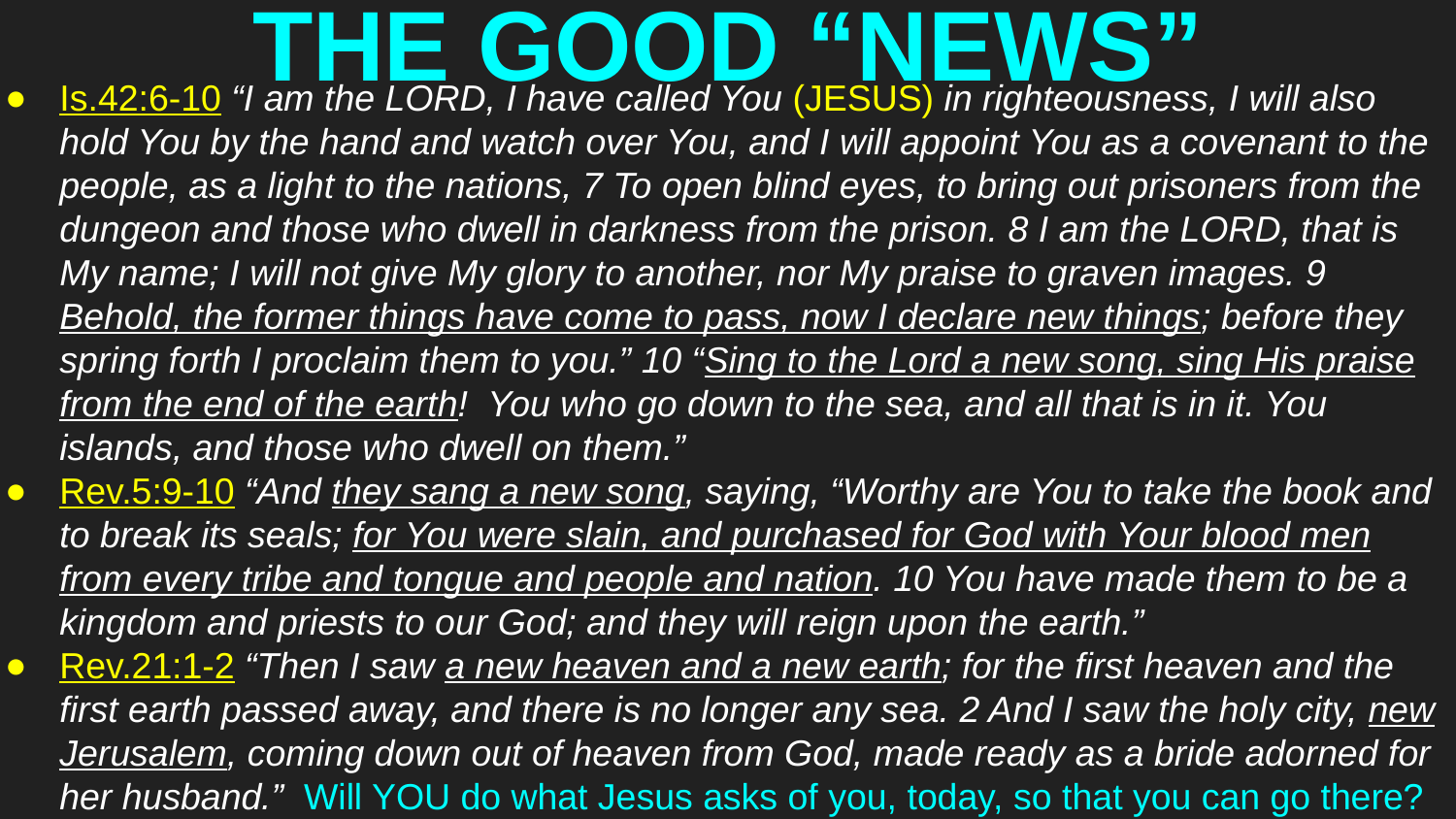

# THE GOOD “NEWS”
Is.42:6-10 “I am the LORD, I have called You (JESUS) in righteousness, I will also hold You by the hand and watch over You, and I will appoint You as a covenant to the people, as a light to the nations, 7 To open blind eyes, to bring out prisoners from the dungeon and those who dwell in darkness from the prison. 8 I am the LORD, that is My name; I will not give My glory to another, nor My praise to graven images. 9 Behold, the former things have come to pass, now I declare new things; before they spring forth I proclaim them to you.” 10 “Sing to the Lord a new song, sing His praise from the end of the earth!  You who go down to the sea, and all that is in it. You islands, and those who dwell on them.”
Rev.5:9-10 “And they sang a new song, saying, “Worthy are You to take the book and to break its seals; for You were slain, and purchased for God with Your blood men from every tribe and tongue and people and nation. 10 You have made them to be a kingdom and priests to our God; and they will reign upon the earth.”
Rev.21:1-2 “Then I saw a new heaven and a new earth; for the first heaven and the first earth passed away, and there is no longer any sea. 2 And I saw the holy city, new Jerusalem, coming down out of heaven from God, made ready as a bride adorned for her husband.”  Will YOU do what Jesus asks of you, today, so that you can go there?